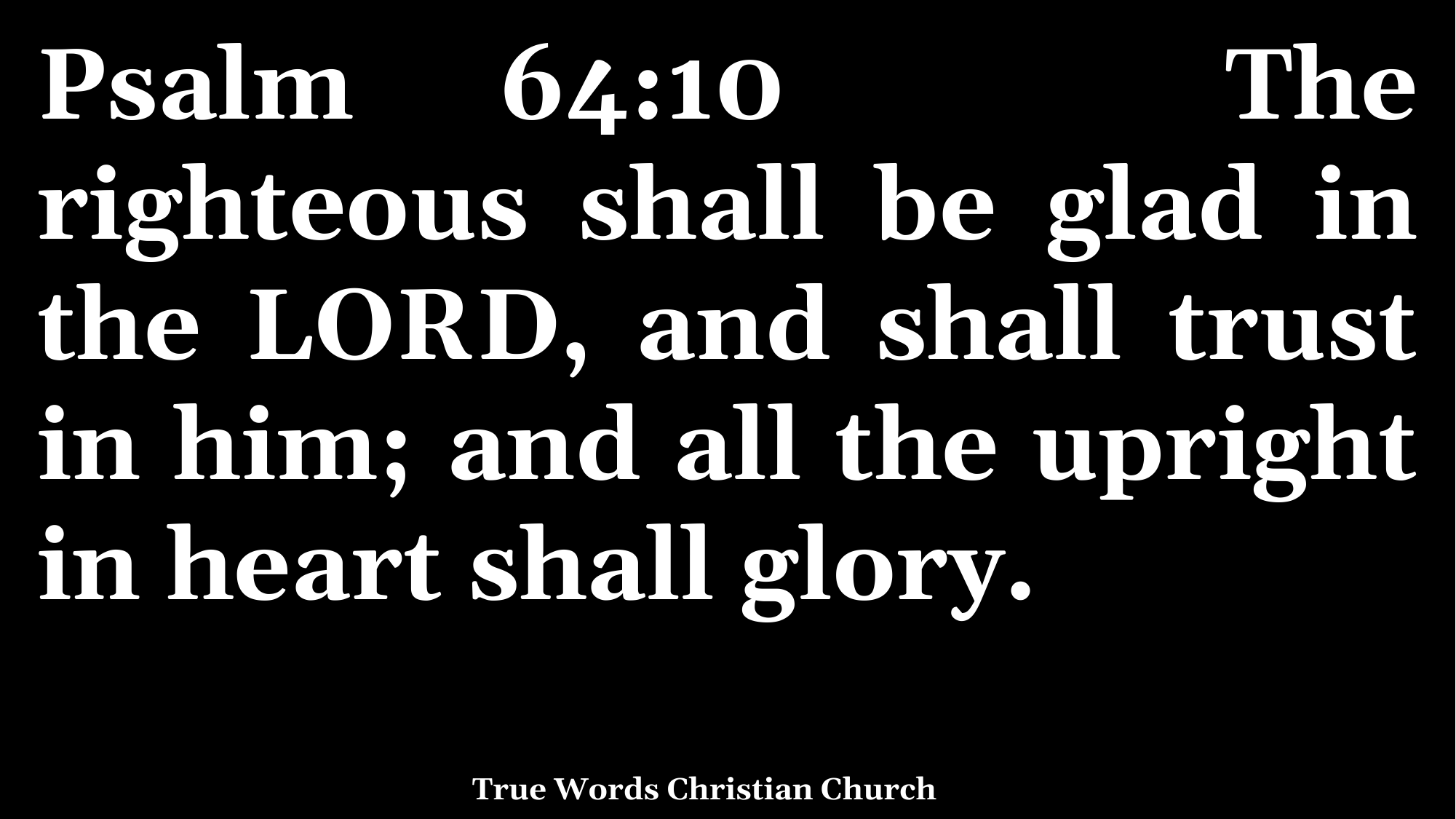

Psalm 64:10   The righteous shall be glad in the LORD, and shall trust in him; and all the upright in heart shall glory.
True Words Christian Church